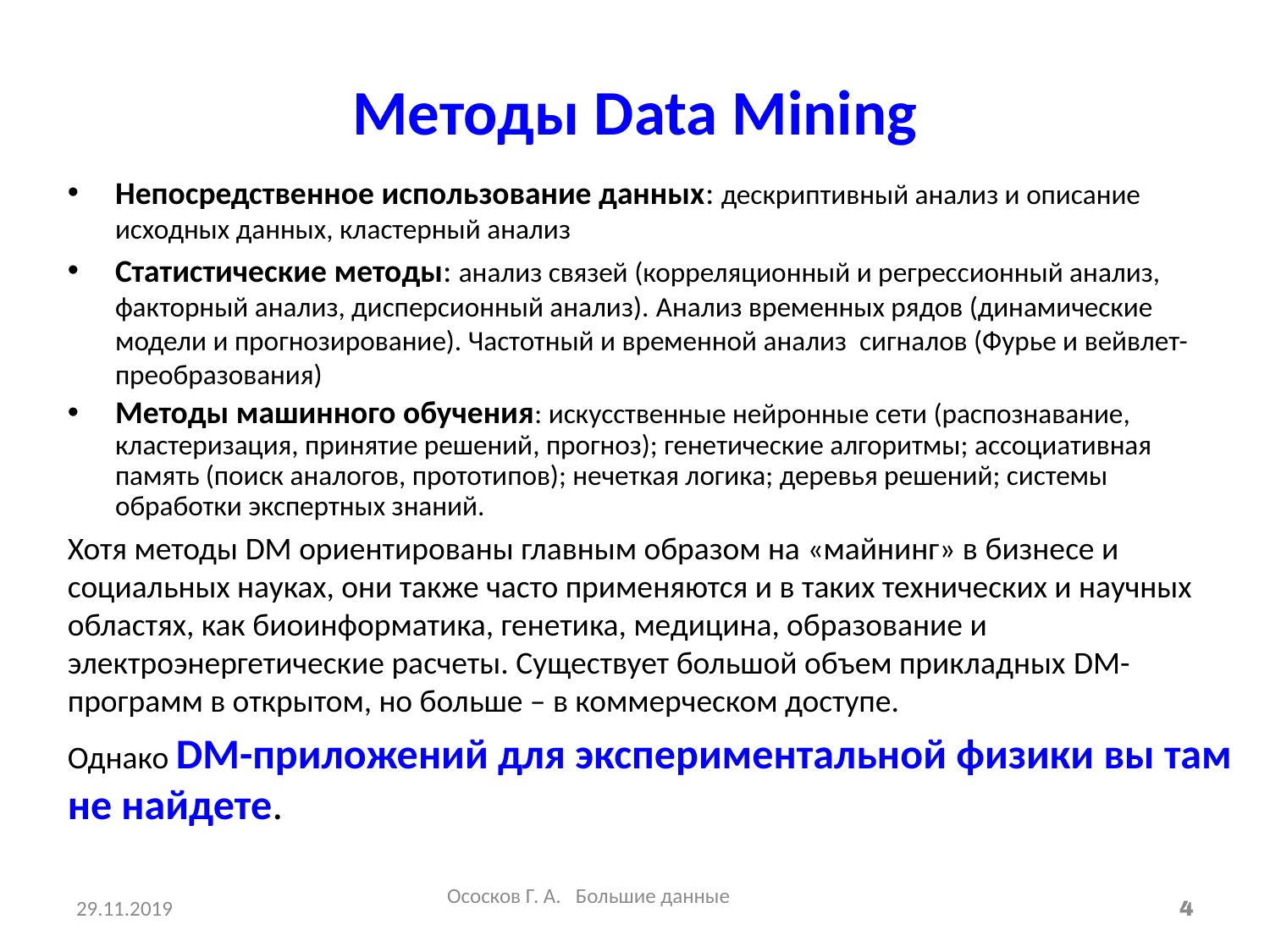

# Методы Data Mining
Непосредственное использование данных: дескриптивный анализ и описание исходных данных, кластерный анализ
Статистические методы: анализ связей (корреляционный и регрессионный анализ, факторный анализ, дисперсионный анализ). Анализ временных рядов (динамические модели и прогнозирование). Частотный и временной анализ  сигналов (Фурье и вейвлет-преобразования)
Методы машинного обучения: искусственные нейронные сети (распознавание, кластеризация, принятие решений, прогноз); генетические алгоритмы; ассоциативная память (поиск аналогов, прототипов); нечеткая логика; деревья решений; системы обработки экспертных знаний.
Хотя методы DM ориентированы главным образом на «майнинг» в бизнесе и социальных науках, они также часто применяются и в таких технических и научных областях, как биоинформатика, генетика, медицина, образование и электроэнергетические расчеты. Существует большой объем прикладных DM-программ в открытом, но больше – в коммерческом доступе.
Однако DM-приложений для экспериментальной физики вы там не найдете.

29.11.2019
4
Ососков Г. А.   Большие данные